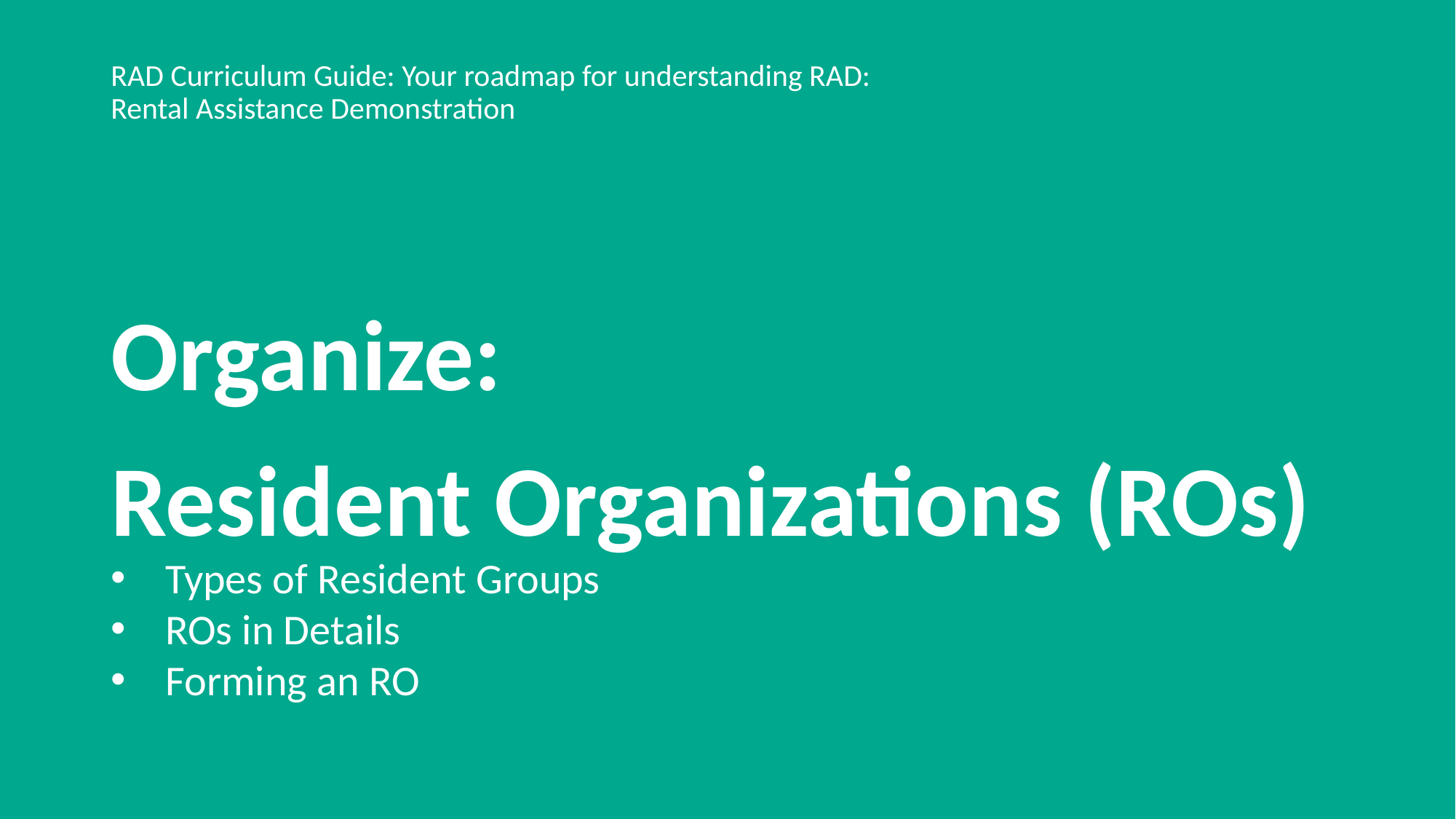

RAD Curriculum Guide: Your roadmap for understanding RAD: Rental Assistance Demonstration
Organize:
Resident Organizations (ROs)
Types of Resident Groups
ROs in Details
Forming an RO